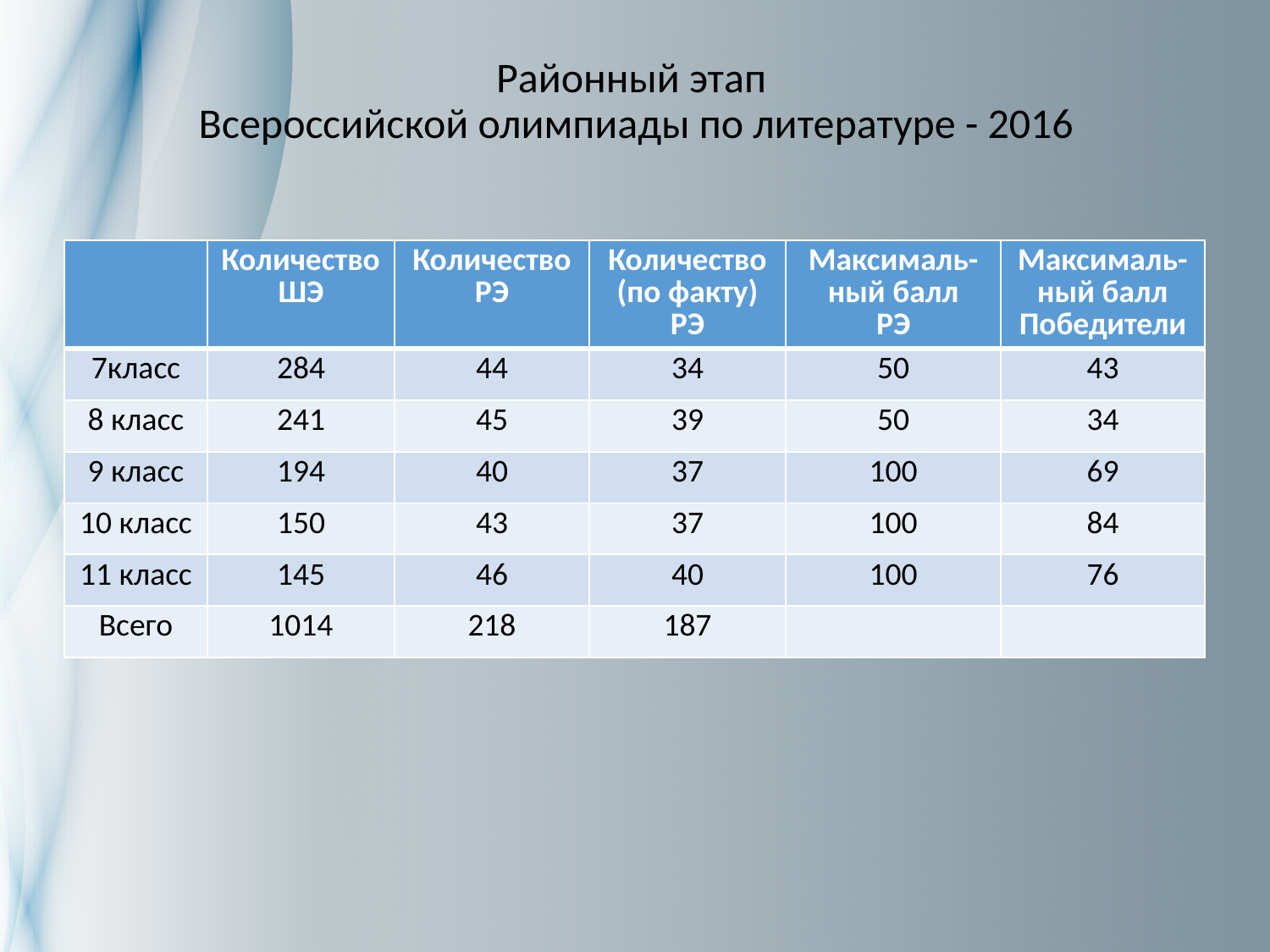

# Районный этап Всероссийской олимпиады по литературе - 2016
|  | Количество ШЭ | Количество РЭ | Количество (по факту) РЭ | Максималь-ный балл РЭ | Максималь-ный балл Победители |
| --- | --- | --- | --- | --- | --- |
| 7класс | 284 | 44 | 34 | 50 | 43 |
| 8 класс | 241 | 45 | 39 | 50 | 34 |
| 9 класс | 194 | 40 | 37 | 100 | 69 |
| 10 класс | 150 | 43 | 37 | 100 | 84 |
| 11 класс | 145 | 46 | 40 | 100 | 76 |
| Всего | 1014 | 218 | 187 |  |  |